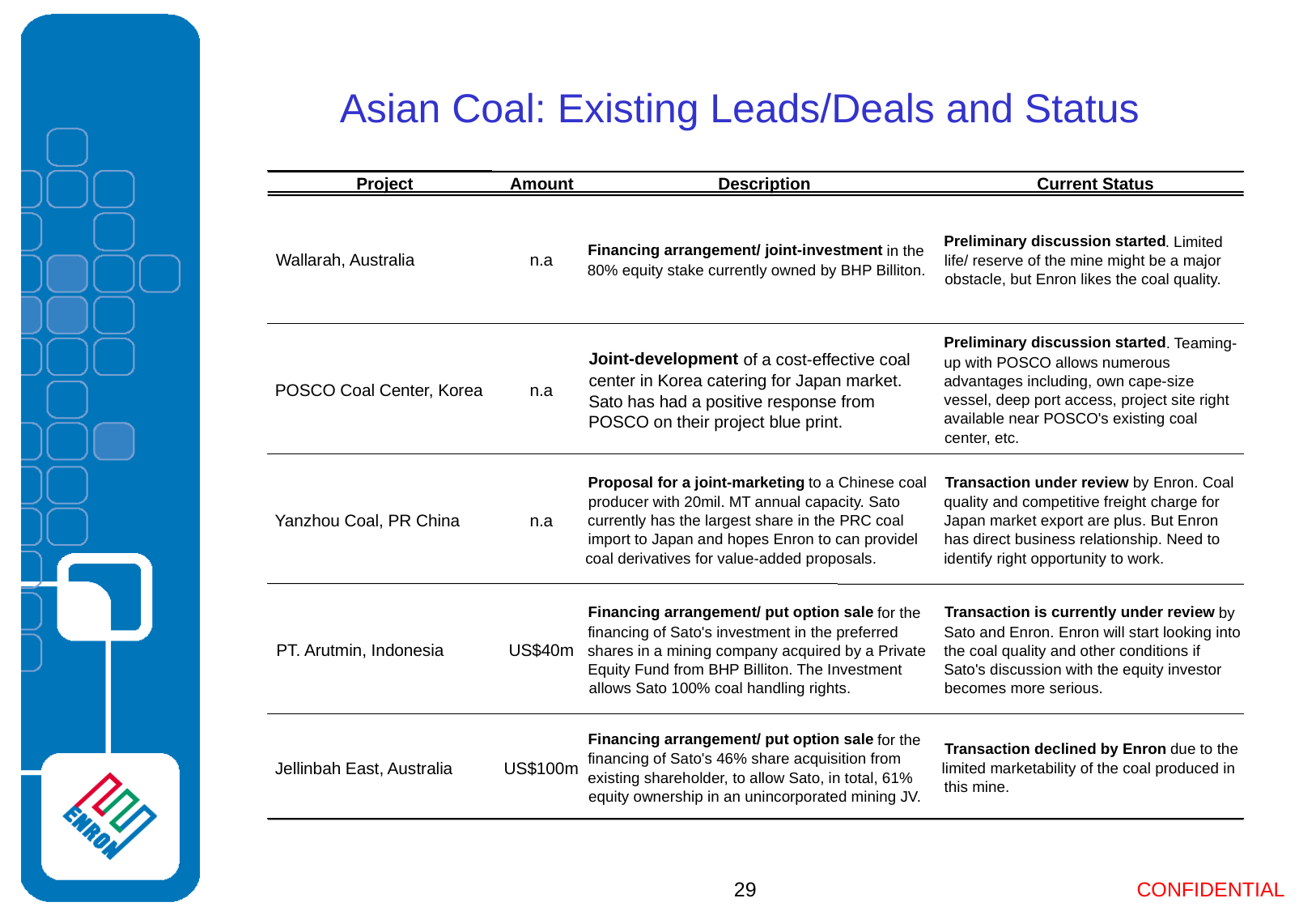

Asian Coal: Existing Leads/Deals and Status

Project
Amount
Description
Current Status

Preliminary discussion started
. Limited
Financing arrangement/ joint-investment
 in the
Wallarah, Australia
n.a
life/ reserve of the mine might be a major
80% equity stake currently owned by BHP Billiton.
obstacle, but Enron likes the coal quality.

Preliminary discussion started
. Teaming-
Joint-development
 of a cost-effective coal
up with POSCO allows numerous
center in Korea catering for Japan market.
advantages including, own cape-size
POSCO Coal Center, Korea
n.a
vessel, deep port access, project site right
Sato has had a positive response from
available near POSCO's existing coal
POSCO on their project blue print.
center, etc.

Proposal for a joint-marketing
Transaction under review
 to a Chinese coal
 by Enron. Coal
producer with 20mil. MT annual capacity. Sato
quality and competitive freight charge for
Yanzhou Coal, PR China
n.a
currently has the largest share in the PRC coal
Japan market export are plus. But Enron
import to Japan and hopes Enron to can providel
has direct business relationship. Need to
coal derivatives for value-added proposals.
identify right opportunity to work.

Financing arrangement/ put option sale
Transaction is currently under review
 for the
 by
financing of Sato's investment in the preferred
Sato and Enron. Enron will start looking into
PT. Arutmin, Indonesia
US$40m
shares in a mining company acquired by a Private
the coal quality and other conditions if
Equity Fund from BHP Billiton. The Investment
Sato's discussion with the equity investor
allows Sato 100% coal handling rights.
becomes more serious.

Financing arrangement/ put option sale
 for the
Transaction declined by Enron
 due to the
financing of Sato's 46% share acquisition from
Jellinbah East, Australia
US$100m
limited marketability of the coal produced in
existing shareholder, to allow Sato, in total, 61%
this mine.
equity ownership in an unincorporated mining JV.